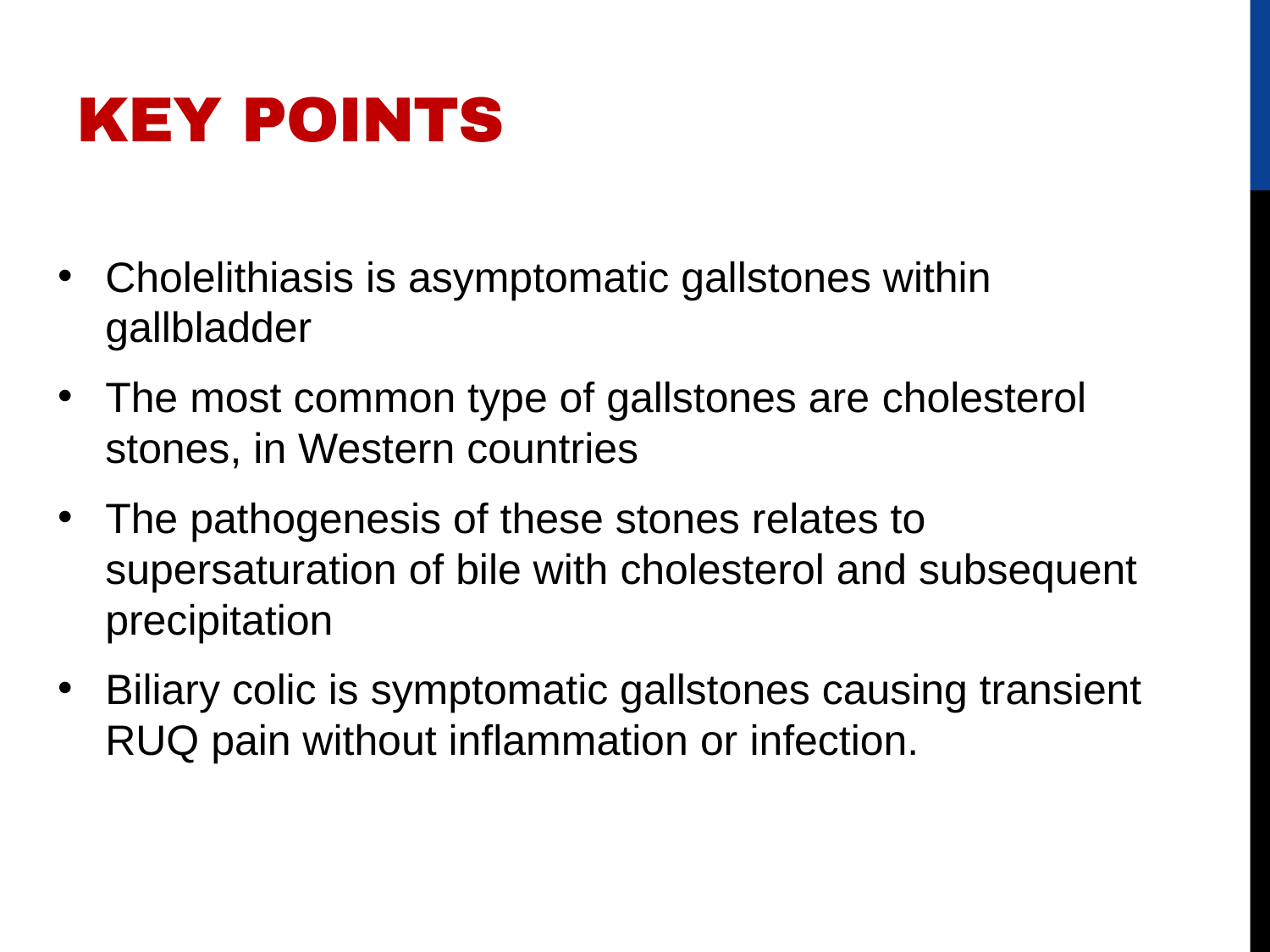

# KEY POINTS
Cholelithiasis is asymptomatic gallstones within gallbladder
The most common type of gallstones are cholesterol stones, in Western countries
The pathogenesis of these stones relates to supersaturation of bile with cholesterol and subsequent precipitation
Biliary colic is symptomatic gallstones causing transient RUQ pain without inflammation or infection.